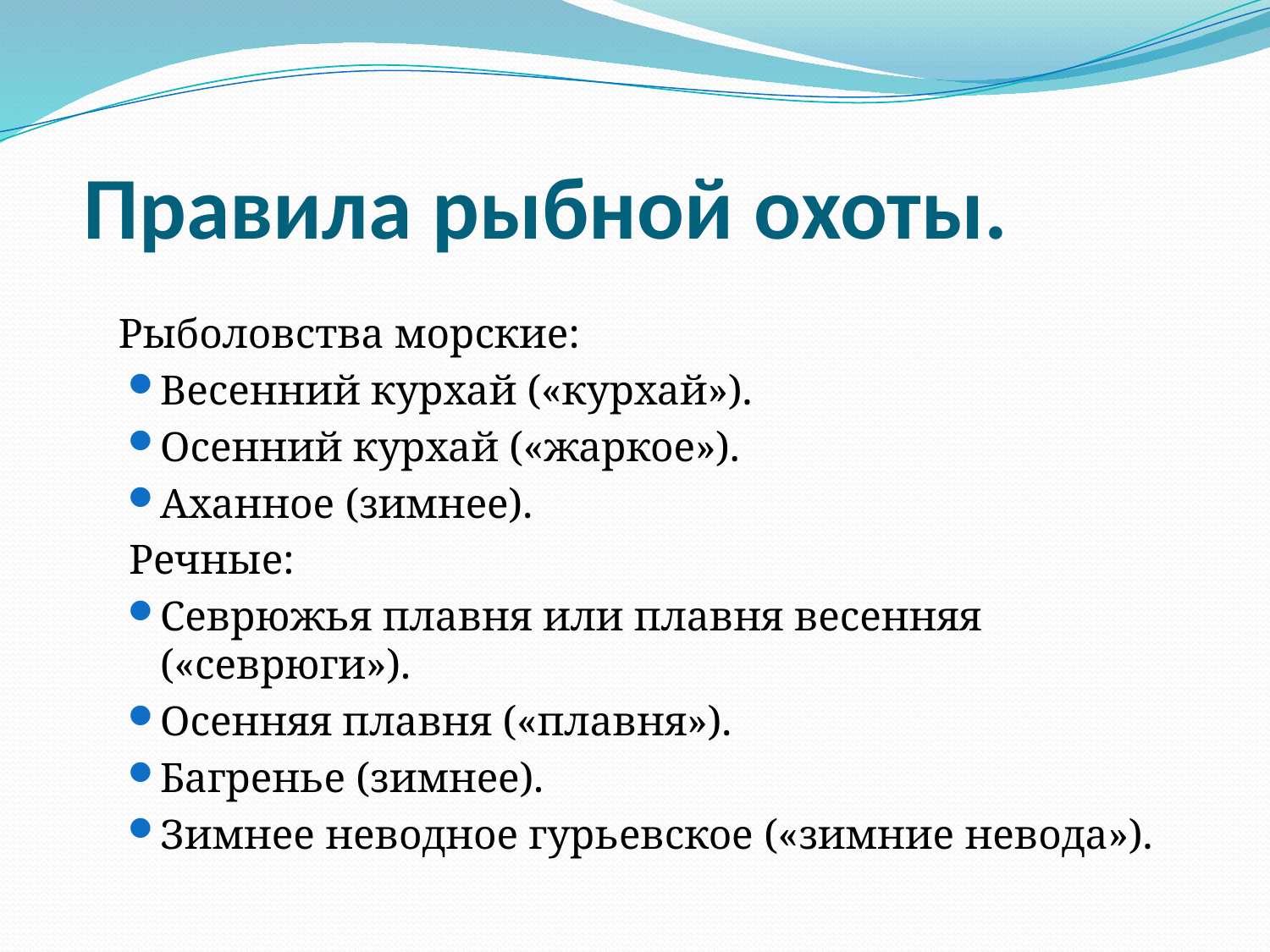

# Правила рыбной охоты.

        Рыболовства морские:
Весенний курхай («курхай»).
Осенний курхай («жаркое»).
Аханное (зимнее).
     Речные:
Севрюжья плавня или плавня весенняя («севрюги»).
Осенняя плавня («плавня»).
Багренье (зимнее).
Зимнее неводное гурьевское («зимние невода»).